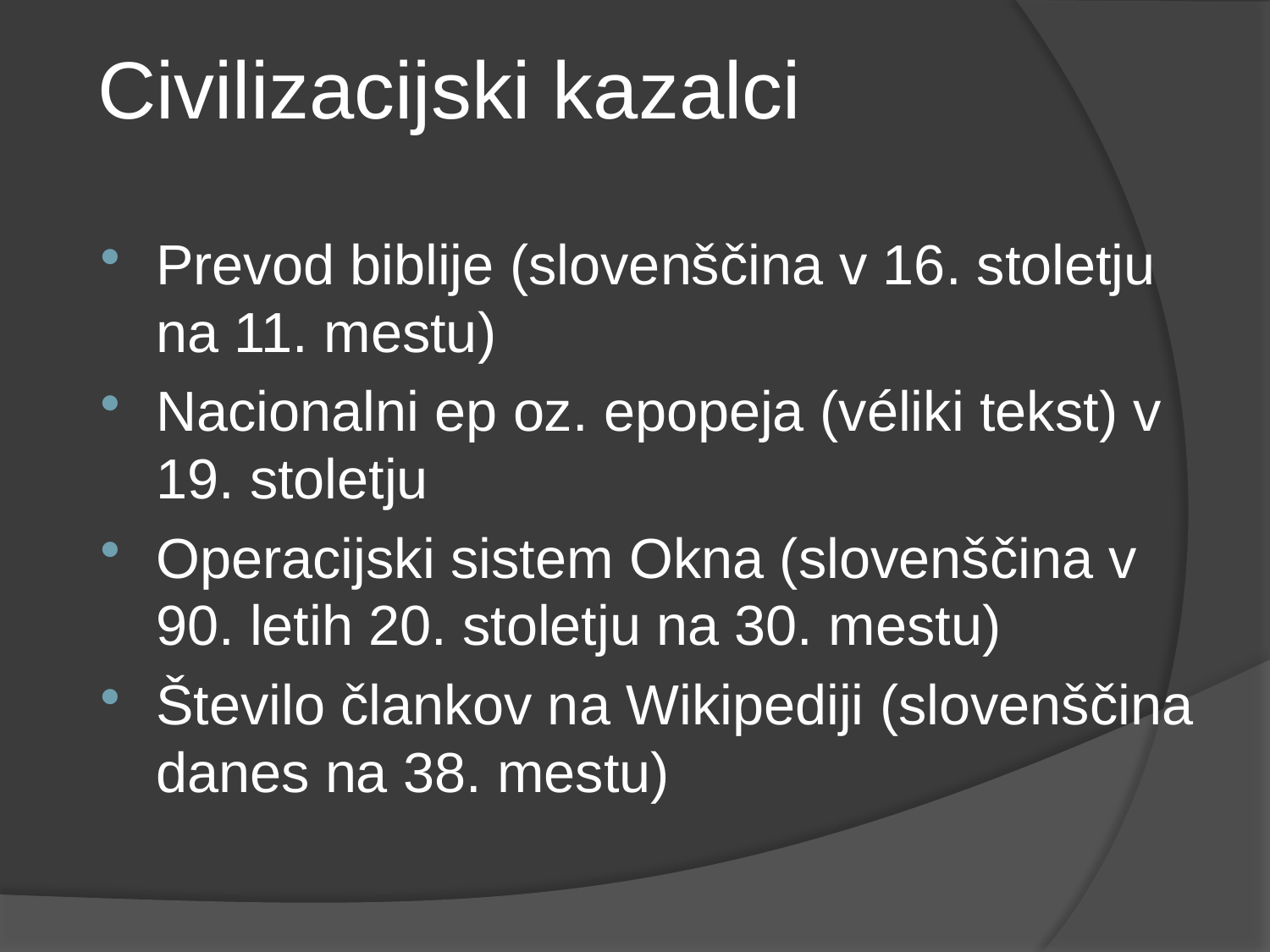

Civilizacijski kazalci
Prevod biblije (slovenščina v 16. stoletju na 11. mestu)
Nacionalni ep oz. epopeja (véliki tekst) v 19. stoletju
Operacijski sistem Okna (slovenščina v 90. letih 20. stoletju na 30. mestu)
Število člankov na Wikipediji (slovenščina danes na 38. mestu)